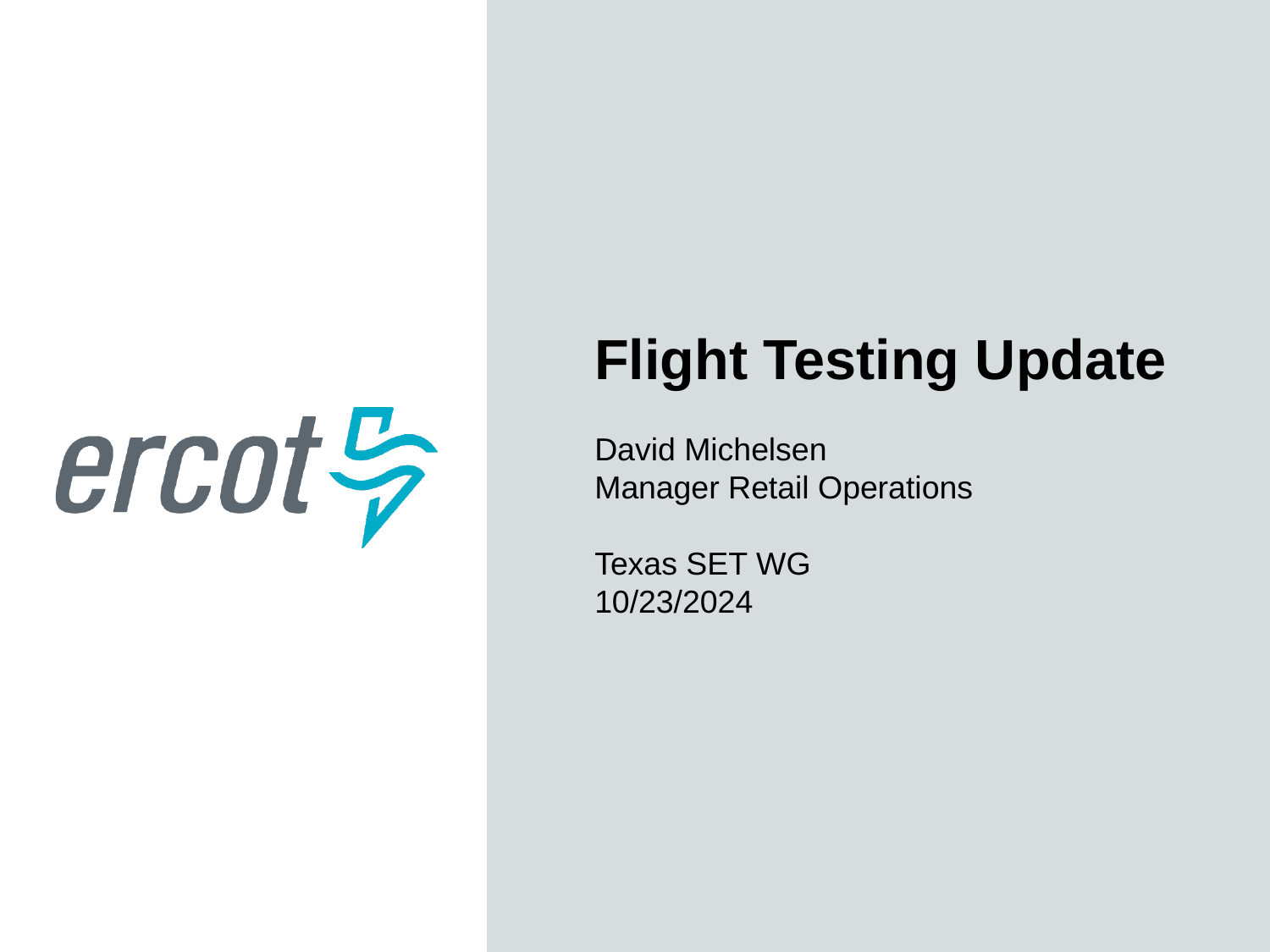

Flight Testing Update

David Michelsen
Manager Retail Operations

Texas SET WG
10/23/2024